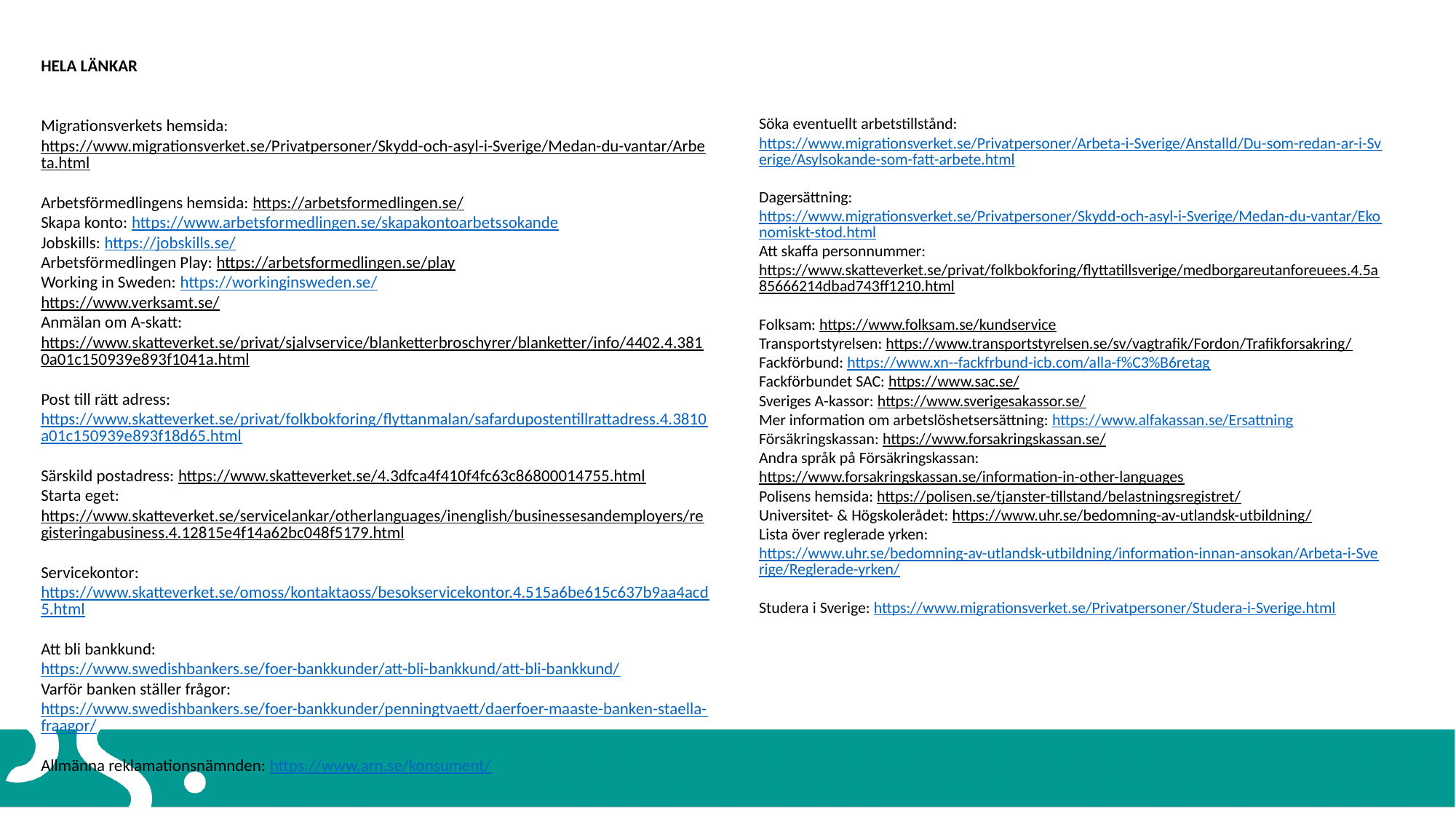

HELA LÄNKAR

Migrationsverkets hemsida: https://www.migrationsverket.se/Privatpersoner/Skydd-och-asyl-i-Sverige/Medan-du-vantar/Arbeta.html 
Arbetsförmedlingens hemsida: https://arbetsformedlingen.se/ 
Skapa konto: https://www.arbetsformedlingen.se/skapakontoarbetssokande 
Jobskills: https://jobskills.se/ 
Arbetsförmedlingen Play: https://arbetsformedlingen.se/play 
Working in Sweden: https://workinginsweden.se/ 
https://www.verksamt.se/ 
Anmälan om A-skatt: https://www.skatteverket.se/privat/sjalvservice/blanketterbroschyrer/blanketter/info/4402.4.3810a01c150939e893f1041a.html 
Post till rätt adress: https://www.skatteverket.se/privat/folkbokforing/flyttanmalan/safardupostentillrattadress.4.3810a01c150939e893f18d65.html 
Särskild postadress: https://www.skatteverket.se/4.3dfca4f410f4fc63c86800014755.html 
Starta eget: https://www.skatteverket.se/servicelankar/otherlanguages/inenglish/businessesandemployers/registeringabusiness.4.12815e4f14a62bc048f5179.html 
Servicekontor: https://www.skatteverket.se/omoss/kontaktaoss/besokservicekontor.4.515a6be615c637b9aa4acd5.html 
Att bli bankkund: https://www.swedishbankers.se/foer-bankkunder/att-bli-bankkund/att-bli-bankkund/ 
Varför banken ställer frågor: https://www.swedishbankers.se/foer-bankkunder/penningtvaett/daerfoer-maaste-banken-staella-fraagor/ 
Allmänna reklamationsnämnden: https://www.arn.se/konsument/

Söka eventuellt arbetstillstånd: https://www.migrationsverket.se/Privatpersoner/Arbeta-i-Sverige/Anstalld/Du-som-redan-ar-i-Sverige/Asylsokande-som-fatt-arbete.html 
Dagersättning: https://www.migrationsverket.se/Privatpersoner/Skydd-och-asyl-i-Sverige/Medan-du-vantar/Ekonomiskt-stod.html
Att skaffa personnummer: https://www.skatteverket.se/privat/folkbokforing/flyttatillsverige/medborgareutanforeuees.4.5a85666214dbad743ff1210.html 
Folksam: https://www.folksam.se/kundservice 
Transportstyrelsen: https://www.transportstyrelsen.se/sv/vagtrafik/Fordon/Trafikforsakring/ 
Fackförbund: https://www.xn--fackfrbund-icb.com/alla-f%C3%B6retag 
Fackförbundet SAC: https://www.sac.se/ 
Sveriges A-kassor: https://www.sverigesakassor.se/ 
Mer information om arbetslöshetsersättning: https://www.alfakassan.se/Ersattning 
Försäkringskassan: https://www.forsakringskassan.se/ 
Andra språk på Försäkringskassan: https://www.forsakringskassan.se/information-in-other-languages 
Polisens hemsida: https://polisen.se/tjanster-tillstand/belastningsregistret/ 
Universitet- & Högskolerådet: https://www.uhr.se/bedomning-av-utlandsk-utbildning/ 
Lista över reglerade yrken: https://www.uhr.se/bedomning-av-utlandsk-utbildning/information-innan-ansokan/Arbeta-i-Sverige/Reglerade-yrken/ 
Studera i Sverige: https://www.migrationsverket.se/Privatpersoner/Studera-i-Sverige.html